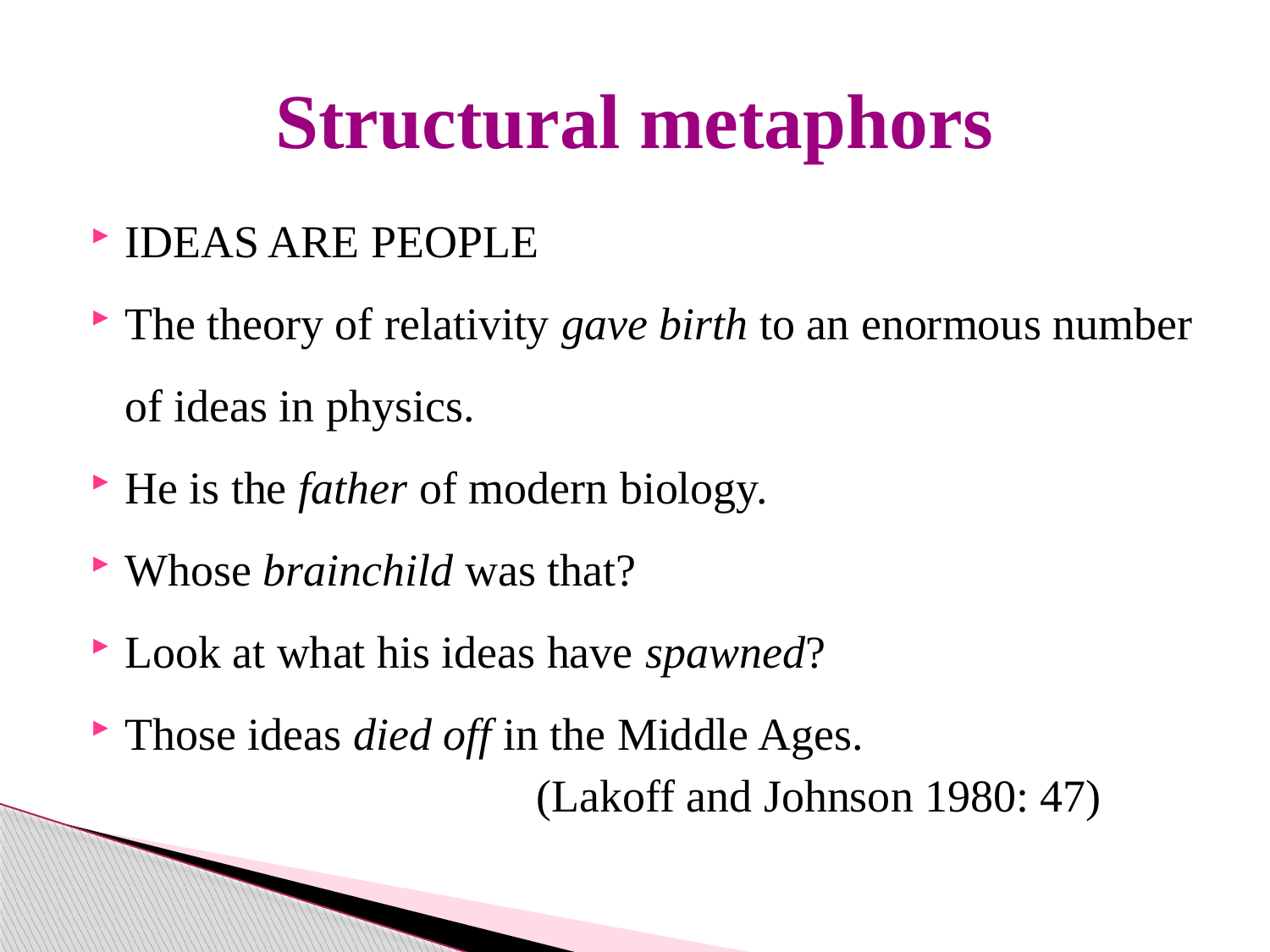

# Structural metaphors
IDEAS ARE PEOPLE
The theory of relativity gave birth to an enormous number of ideas in physics.
He is the father of modern biology.
Whose brainchild was that?
Look at what his ideas have spawned?
Those ideas died off in the Middle Ages.
                                       (Lakoff and Johnson 1980: 47)